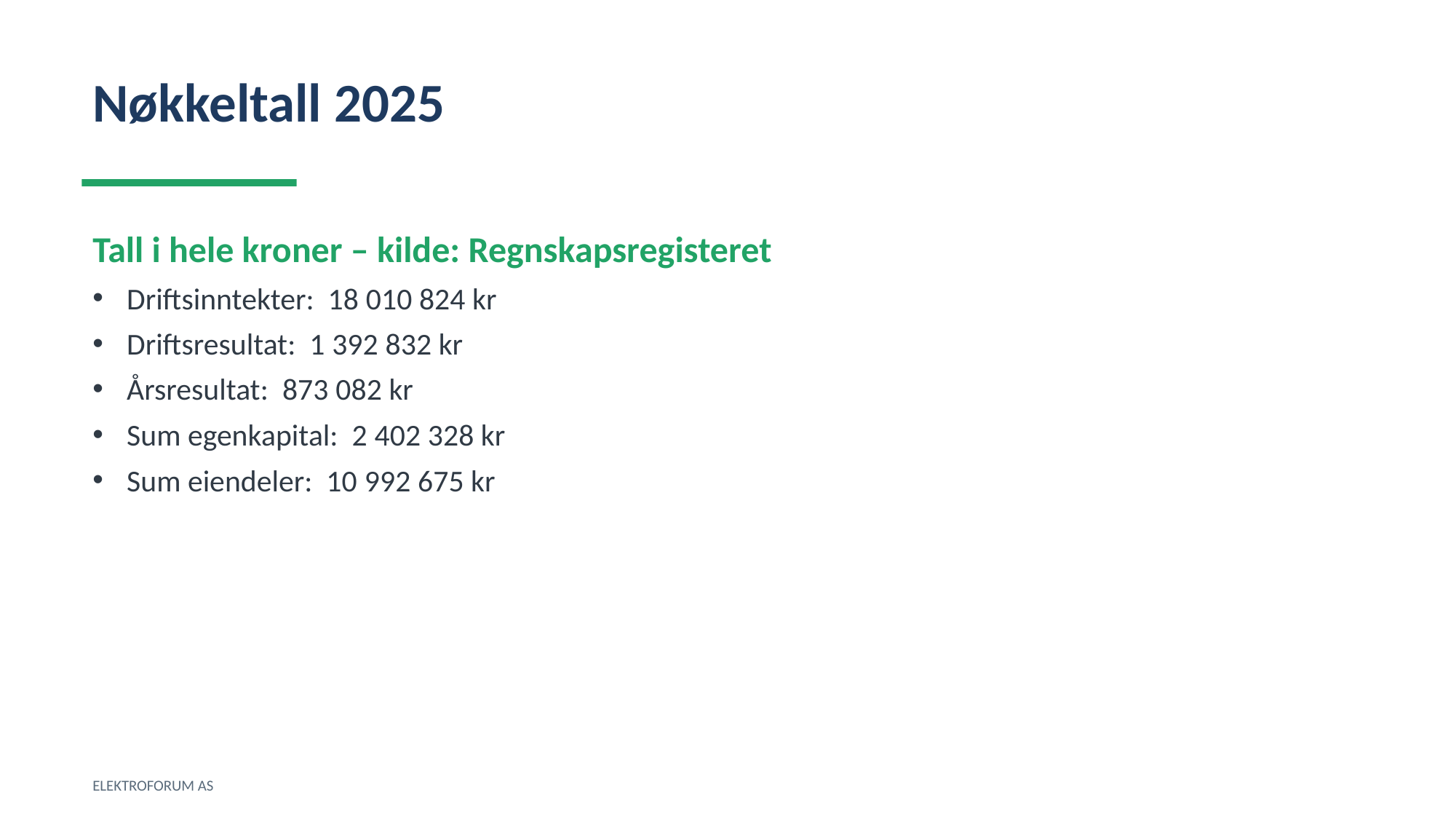

Nøkkeltall 2025

Tall i hele kroner – kilde: Regnskapsregisteret
Driftsinntekter:  18 010 824 kr
Driftsresultat:  1 392 832 kr
Årsresultat:  873 082 kr
Sum egenkapital:  2 402 328 kr
Sum eiendeler:  10 992 675 kr
ELEKTROFORUM AS